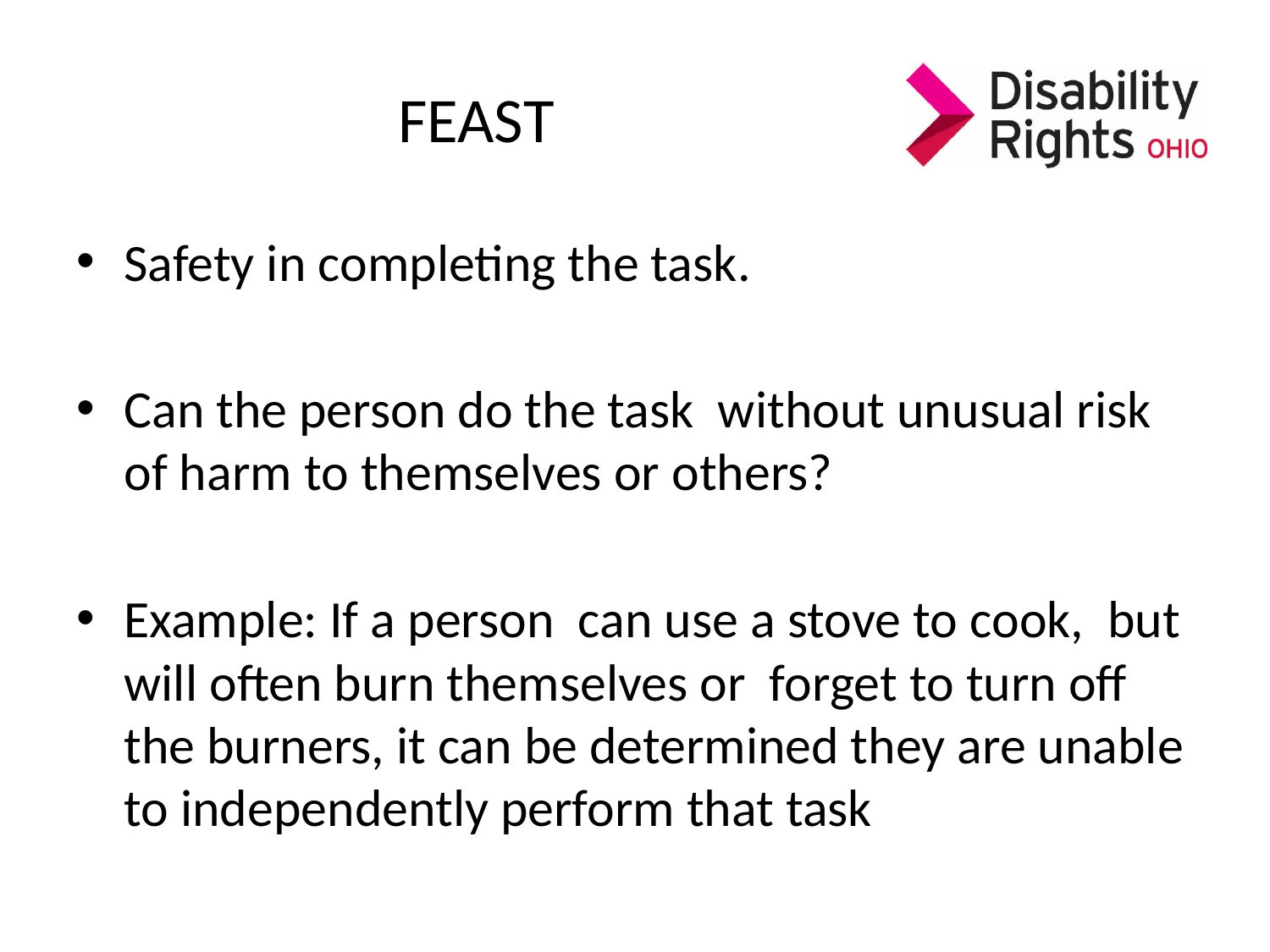

# FEAST
Safety in completing the task.

Can the person do the task  without unusual risk of harm to themselves or others?

Example: If a person  can use a stove to cook,  but will often burn themselves or  forget to turn off the burners, it can be determined they are unable to independently perform that task